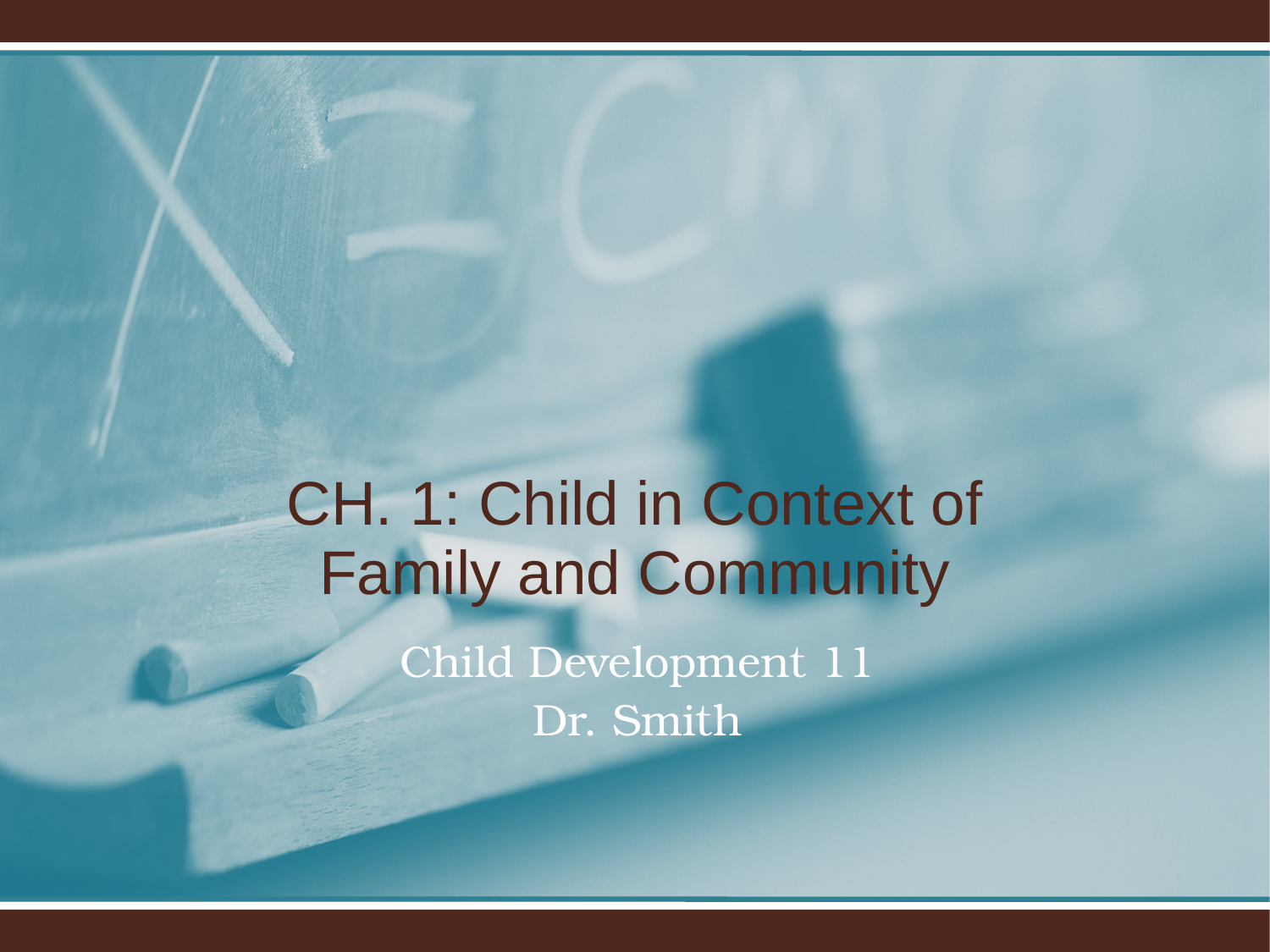

CH. 1: Child in Context of Family and Community
# Child Development 11 Dr. Smith